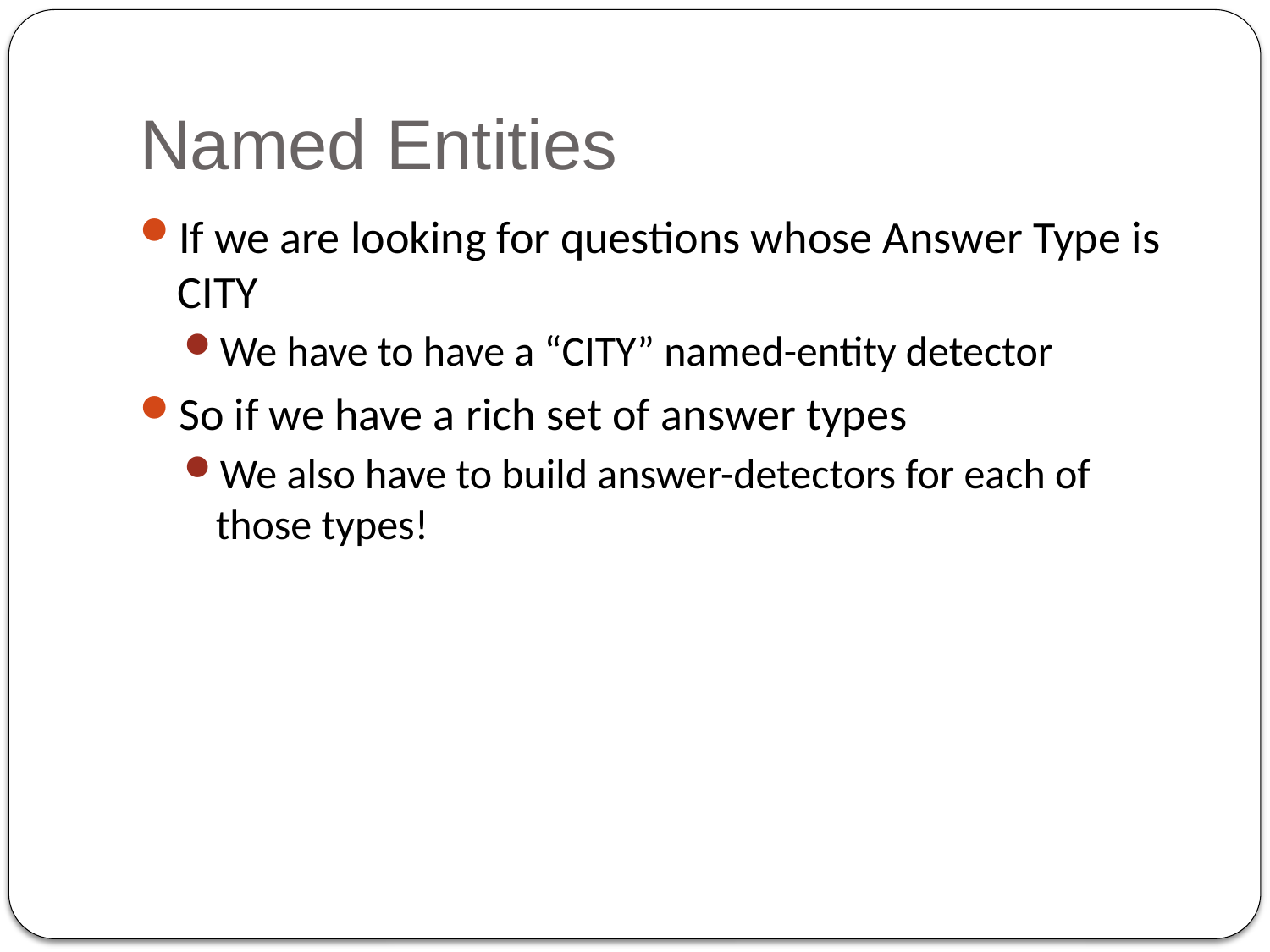

# Named Entities
If we are looking for questions whose Answer Type is CITY
We have to have a “CITY” named-entity detector
So if we have a rich set of answer types
We also have to build answer-detectors for each of those types!